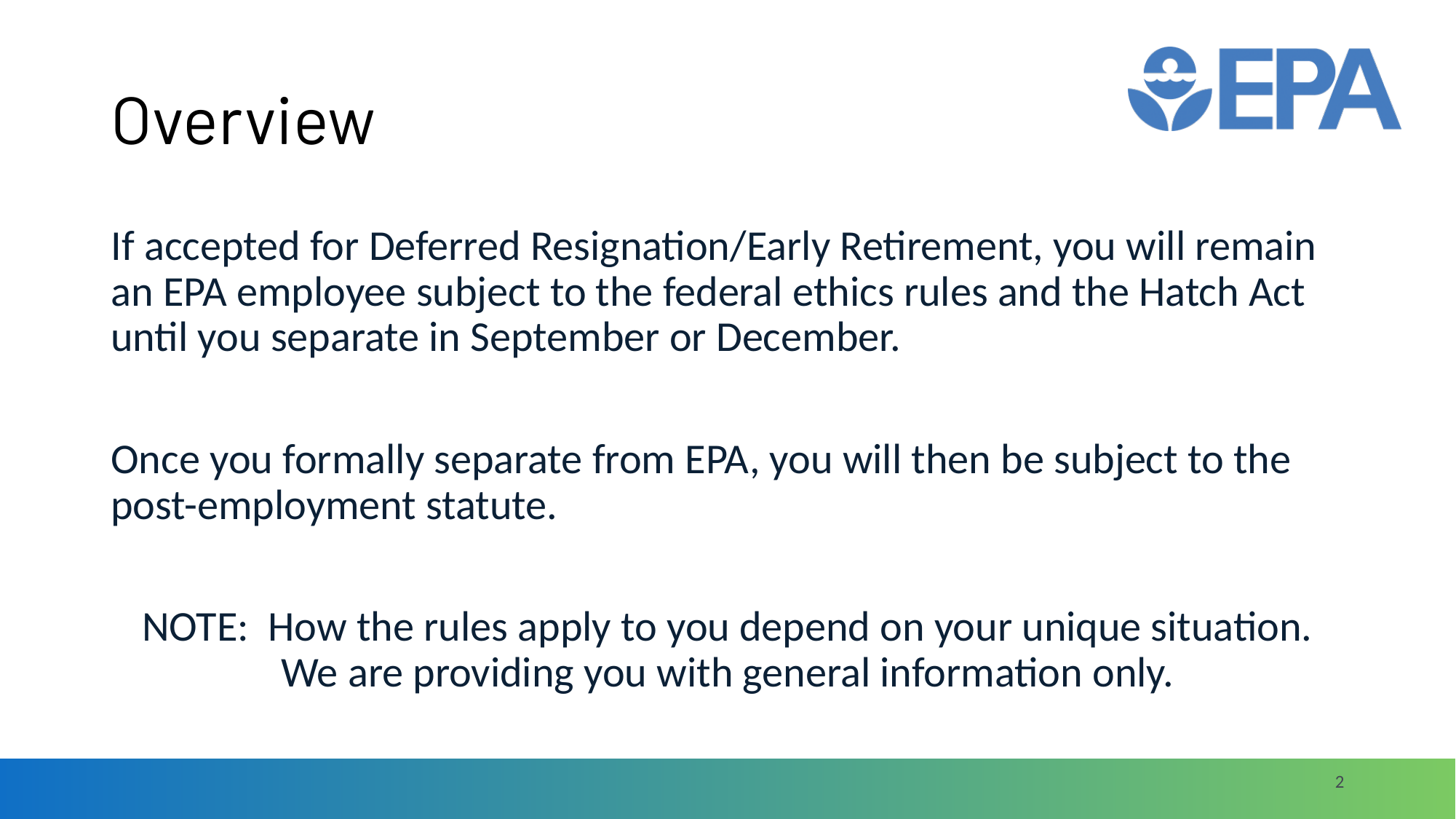

# Overview
If accepted for Deferred Resignation/Early Retirement, you will remain an EPA employee subject to the federal ethics rules and the Hatch Act until you separate in September or December.

Once you formally separate from EPA, you will then be subject to the post-employment statute.

NOTE:  How the rules apply to you depend on your unique situation. We are providing you with general information only.

2